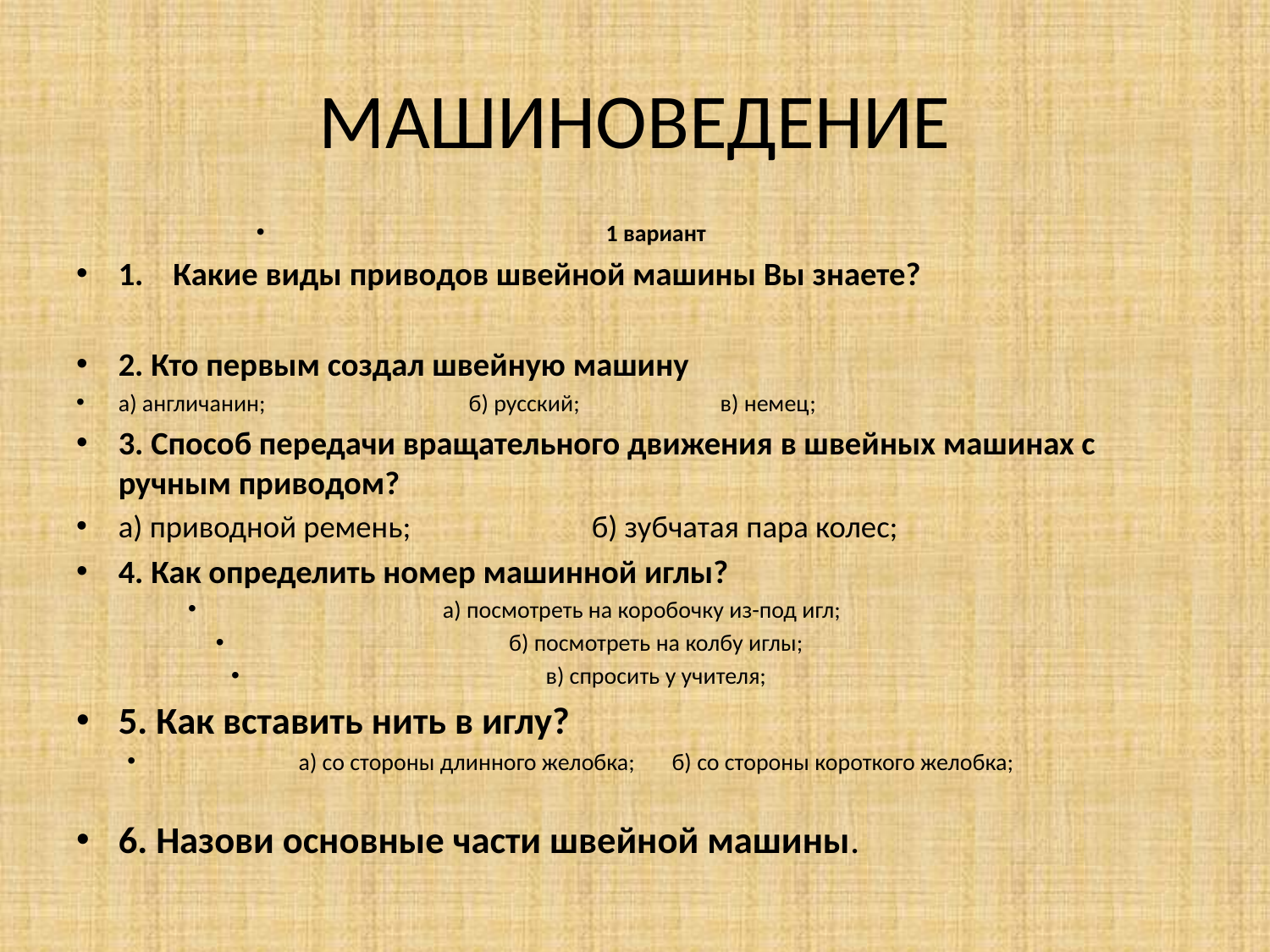

# МАШИНОВЕДЕНИЕ

1 вариант
1.    Какие виды приводов швейной машины Вы знаете?

2. Кто первым создал швейную машину
а) англичанин;  	                                    б) русский;	                       в) немец;
3. Способ передачи вращательного движения в швейных машинах с ручным приводом?
а) приводной ремень;	                      б) зубчатая пара колес;
4. Как определить номер машинной иглы?
а) посмотреть на коробочку из-под игл;
б) посмотреть на колбу иглы;
в) спросить у учителя;
5. Как вставить нить в иглу?
а) со стороны длинного желобка;	б) со стороны короткого желобка;

6. Назови основные части швейной машины.